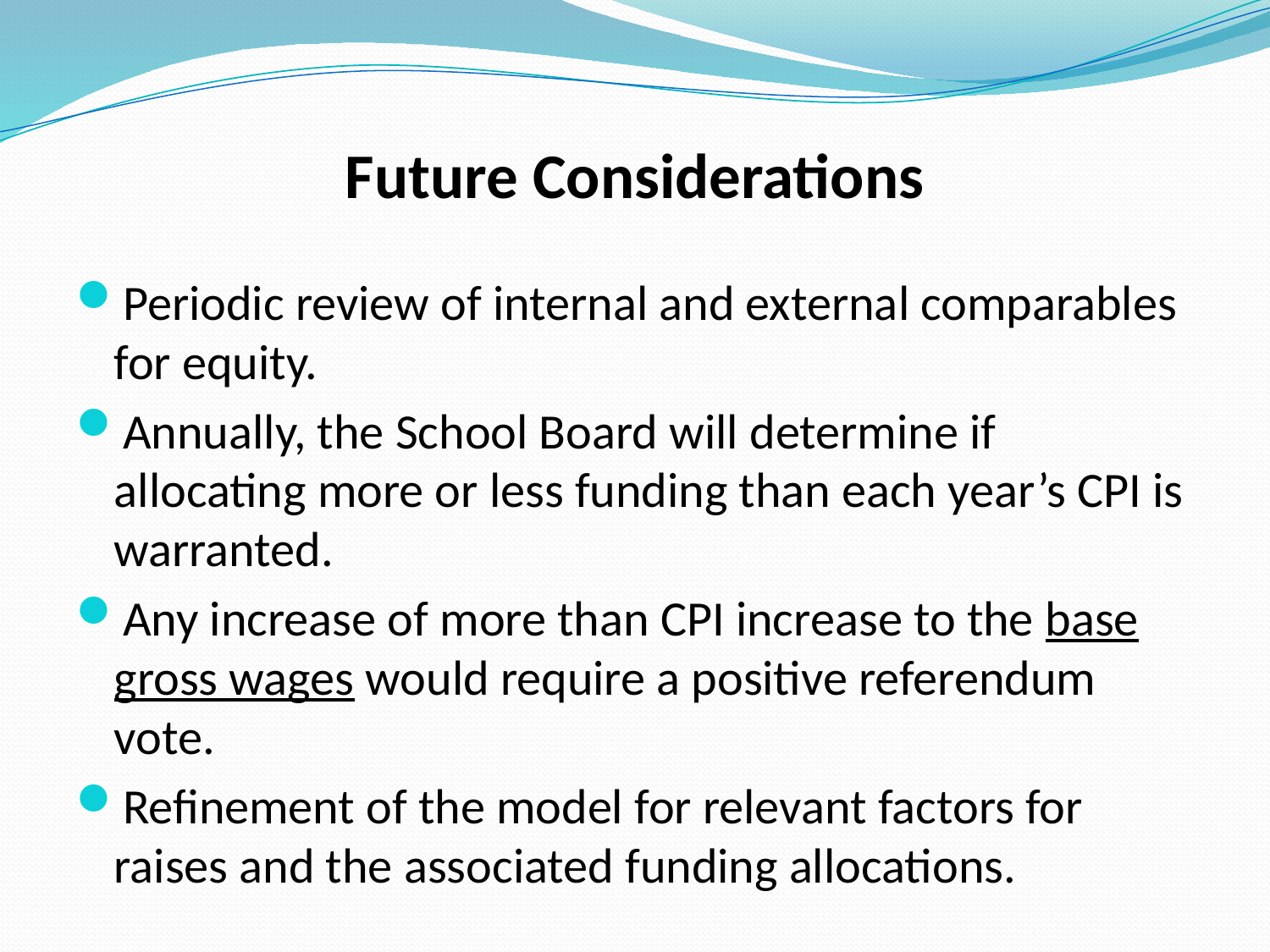

# Future Considerations
Periodic review of internal and external comparables for equity.
Annually, the School Board will determine if allocating more or less funding than each year’s CPI is warranted.
Any increase of more than CPI increase to the base gross wages would require a positive referendum vote.
Refinement of the model for relevant factors for raises and the associated funding allocations.